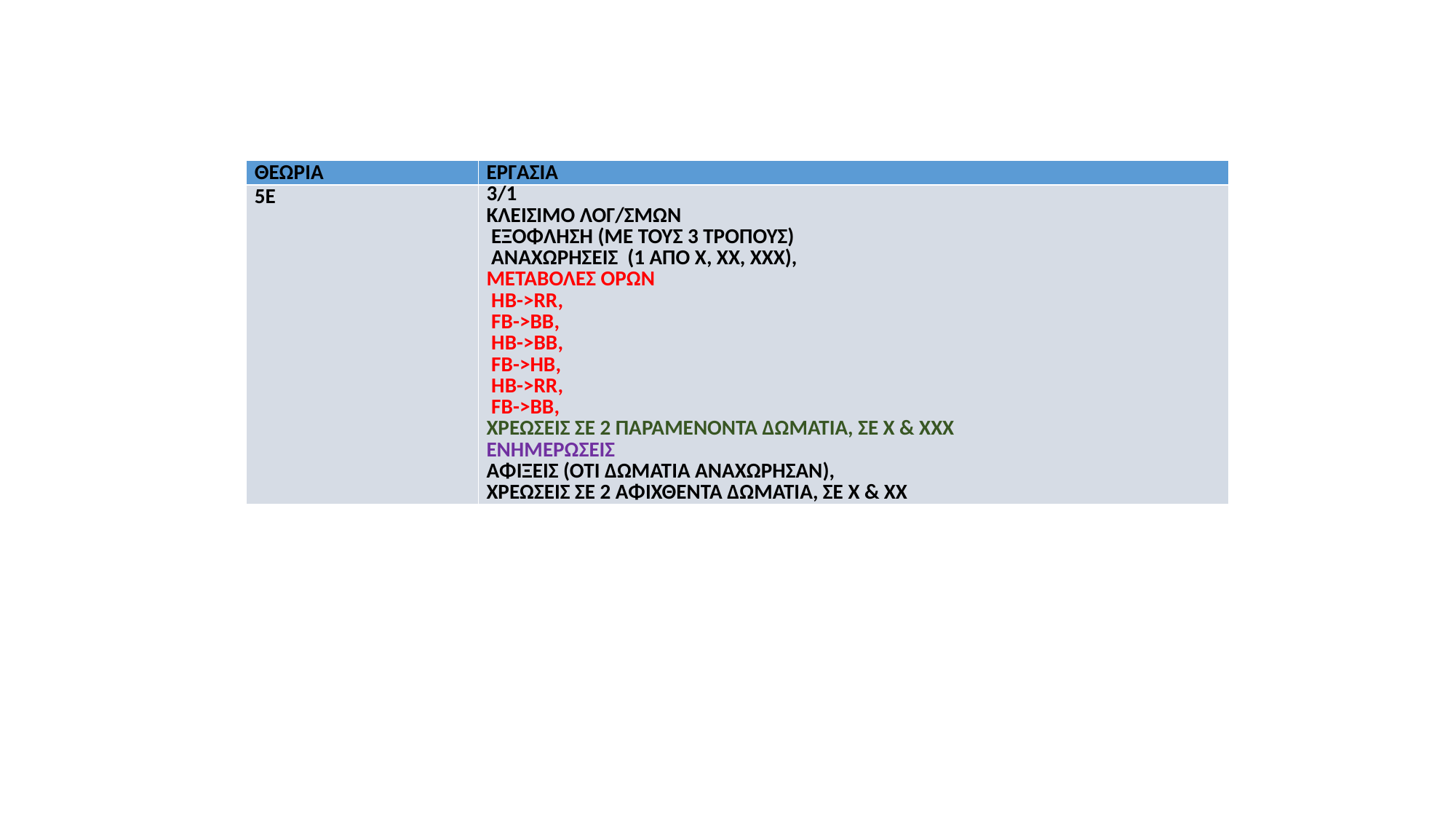

| ΘΕΩΡΙΑ | ΕΡΓΑΣΙΑ |
| --- | --- |
| 5E | 3/1 ΚΛΕΙΣΙΜΟ ΛΟΓ/ΣΜΩΝ ΕΞΟΦΛΗΣΗ (ΜΕ ΤΟΥΣ 3 ΤΡΟΠΟΥΣ) ΑΝΑΧΩΡΗΣΕΙΣ (1 ΑΠΟ Χ, ΧΧ, ΧΧΧ), ΜΕΤΑΒΟΛΕΣ ΟΡΩΝ ΗΒ->RR, FB->BB, HB->BB, FB->HB, HB->RR, FB->BB, ΧΡΕΩΣΕΙΣ ΣΕ 2 ΠΑΡΑΜΕΝΟΝΤΑ ΔΩΜΑΤΙΑ, ΣΕ Χ & ΧΧΧ ΕΝΗΜΕΡΩΣΕΙΣ ΑΦΙΞΕΙΣ (ΟΤΙ ΔΩΜΑΤΙΑ ΑΝΑΧΩΡΗΣΑΝ), ΧΡΕΩΣΕΙΣ ΣΕ 2 ΑΦΙΧΘΕΝΤΑ ΔΩΜΑΤΙΑ, ΣΕ Χ & ΧΧ |